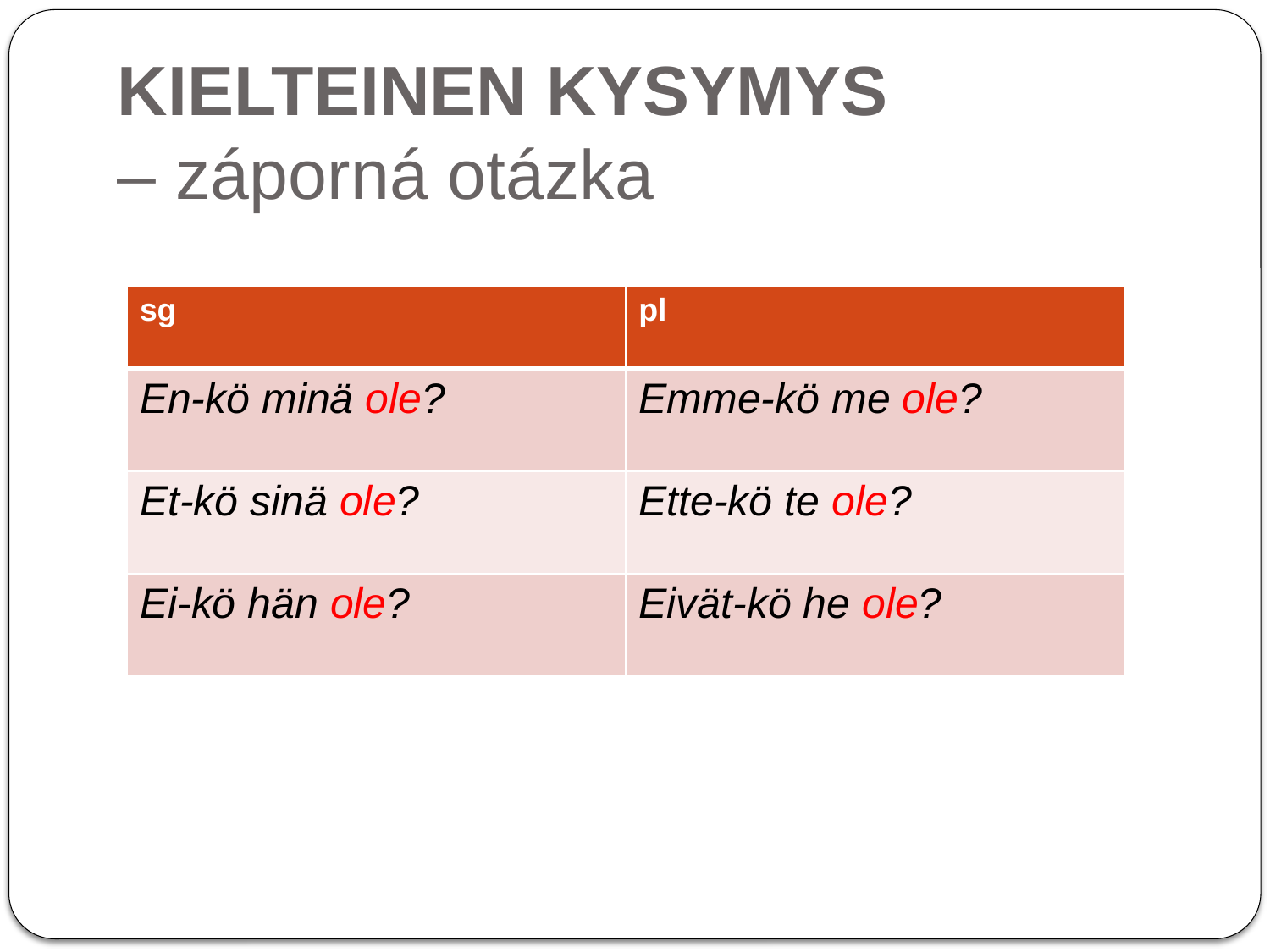

# KIELTEINEN KYSYMYS – záporná otázka
| sg | pl |
| --- | --- |
| En-kö minä ole? | Emme-kö me ole? |
| Et-kö sinä ole? | Ette-kö te ole? |
| Ei-kö hän ole? | Eivät-kö he ole? |